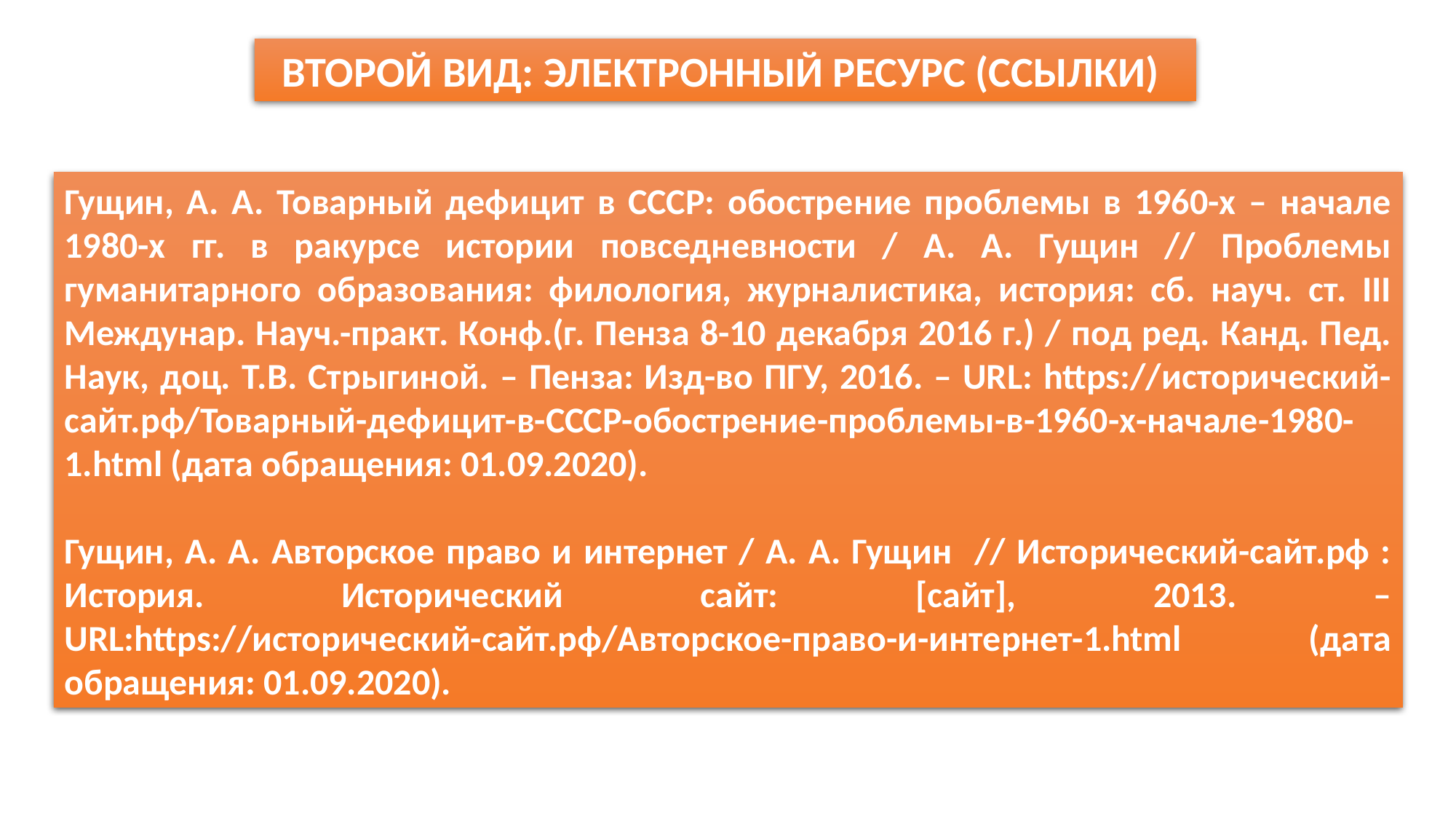

ВТОРОЙ ВИД: ЭЛЕКТРОННЫЙ РЕСУРС (ССЫЛКИ)
Гущин, А. А. Товарный дефицит в СССР: обострение проблемы в 1960-х – начале 1980-х гг. в ракурсе истории повседневности / А. А. Гущин // Проблемы гуманитарного образования: филология, журналистика, история: сб. науч. ст. III Междунар. Науч.-практ. Конф.(г. Пенза 8-10 декабря 2016 г.) / под ред. Канд. Пед. Наук, доц. Т.В. Стрыгиной. – Пенза: Изд-во ПГУ, 2016. – URL: https://исторический-сайт.рф/Товарный-дефицит-в-СССР-обострение-проблемы-в-1960-х-начале-1980-1.html (дата обращения: 01.09.2020).

Гущин, А. А. Авторское право и интернет / А. А. Гущин  // Исторический-сайт.рф : История. Исторический сайт: [сайт], 2013. – URL:https://исторический-сайт.рф/Авторское-право-и-интернет-1.html (дата обращения: 01.09.2020).